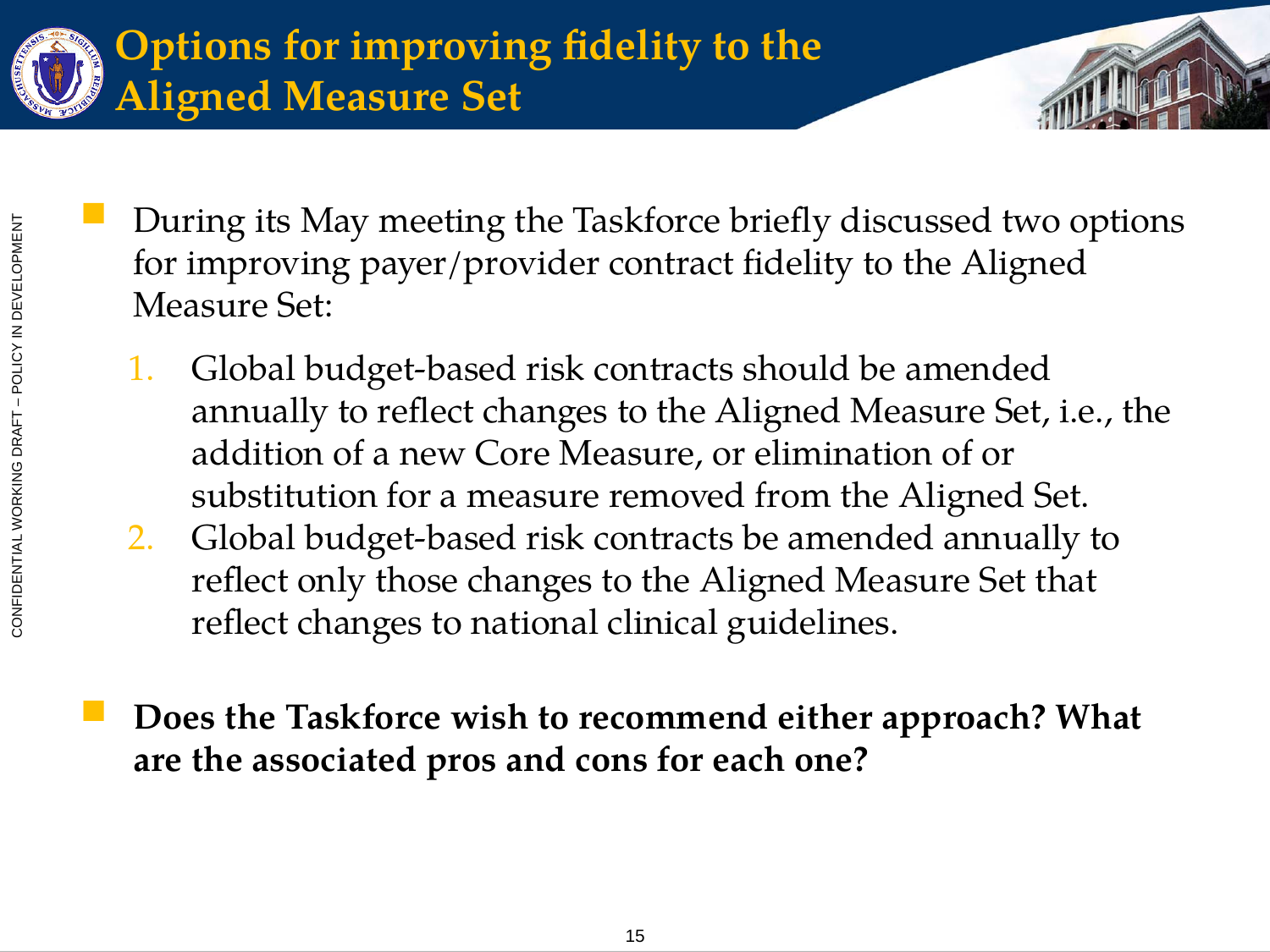

# Options for improving fidelity to the Aligned Measure Set
During its May meeting the Taskforce briefly discussed two options for improving payer/provider contract fidelity to the Aligned Measure Set:
Global budget-based risk contracts should be amended annually to reflect changes to the Aligned Measure Set, i.e., the addition of a new Core Measure, or elimination of or substitution for a measure removed from the Aligned Set.
Global budget-based risk contracts be amended annually to reflect only those changes to the Aligned Measure Set that reflect changes to national clinical guidelines.
Does the Taskforce wish to recommend either approach? What are the associated pros and cons for each one?